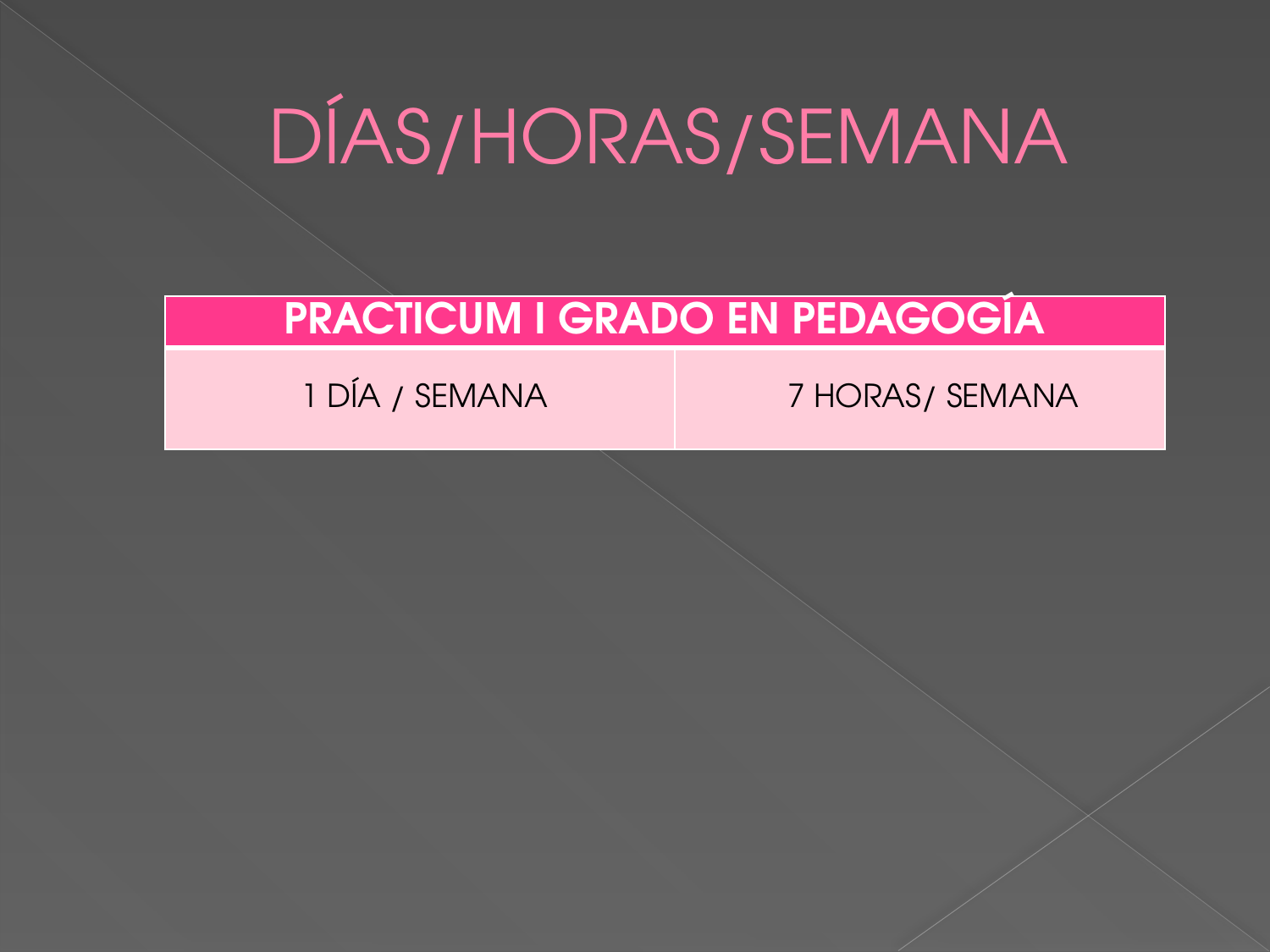

# DÍAS/HORAS/SEMANA

| PRACTICUM I GRADO EN PEDAGOGÍA |  |
| --- | --- |
| 1 DÍA / SEMANA | 7 HORAS/ SEMANA |